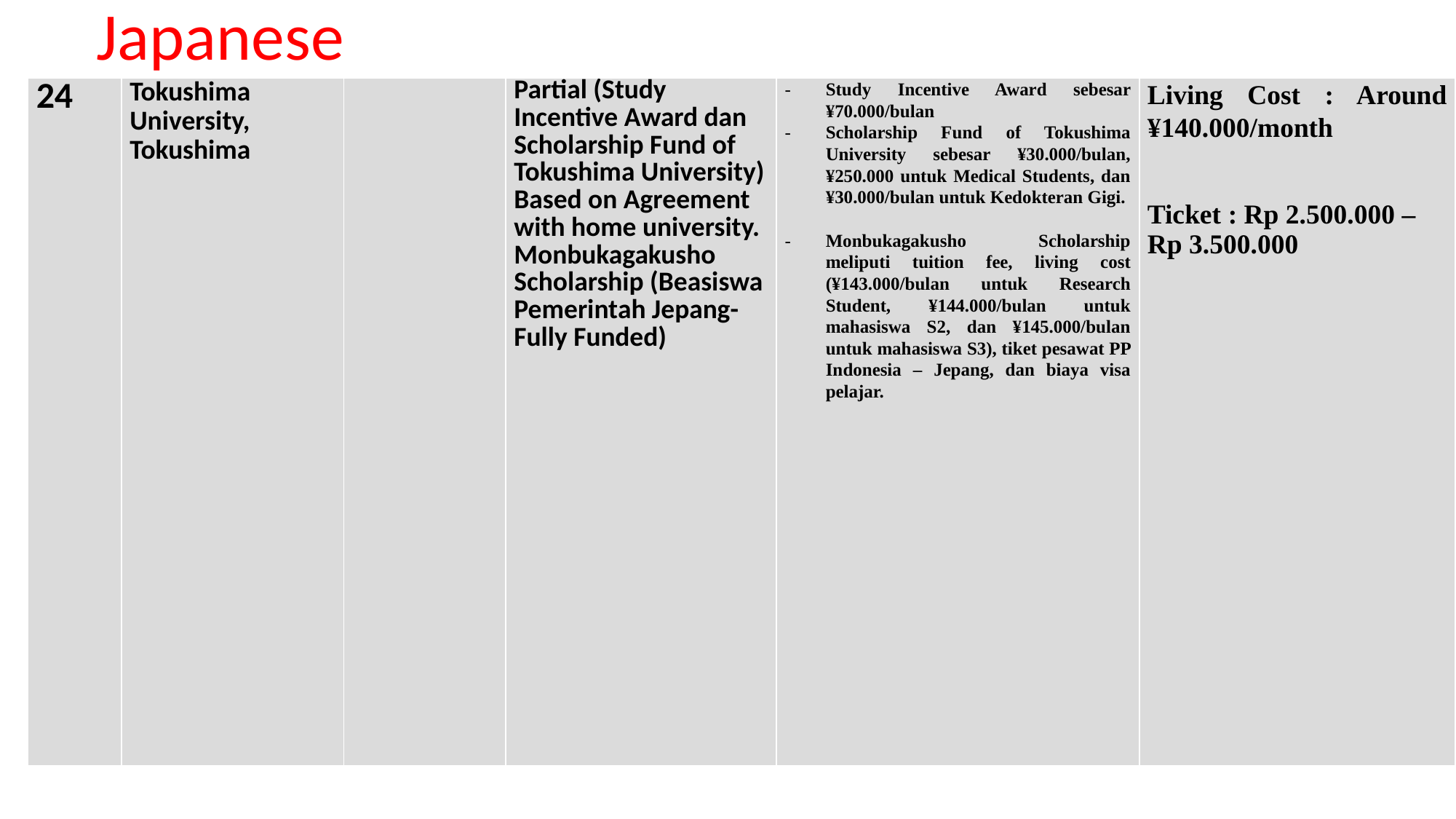

# Japanese
| 24 | Tokushima University, Tokushima |  | Partial (Study Incentive Award dan Scholarship Fund of Tokushima University) Based on Agreement with home university. Monbukagakusho Scholarship (Beasiswa Pemerintah Jepang- Fully Funded) | Study Incentive Award sebesar ¥70.000/bulan Scholarship Fund of Tokushima University sebesar ¥30.000/bulan, ¥250.000 untuk Medical Students, dan ¥30.000/bulan untuk Kedokteran Gigi.   Monbukagakusho Scholarship meliputi tuition fee, living cost (¥143.000/bulan untuk Research Student, ¥144.000/bulan untuk mahasiswa S2, dan ¥145.000/bulan untuk mahasiswa S3), tiket pesawat PP Indonesia – Jepang, dan biaya visa pelajar. | Living Cost : Around ¥140.000/month   Ticket : Rp 2.500.000 – Rp 3.500.000 |
| --- | --- | --- | --- | --- | --- |